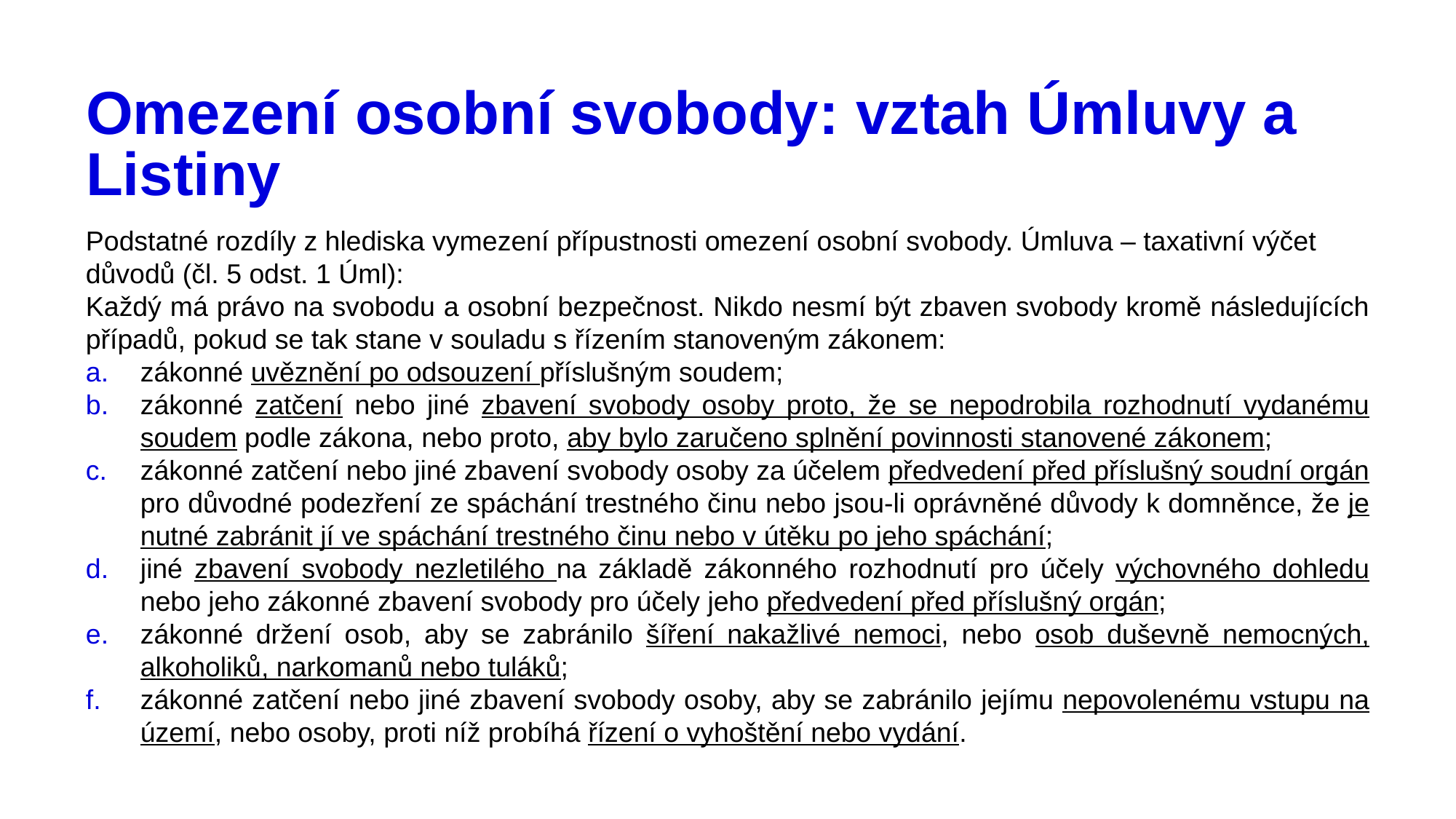

# Omezení osobní svobody: vztah Úmluvy a Listiny
Podstatné rozdíly z hlediska vymezení přípustnosti omezení osobní svobody. Úmluva – taxativní výčet důvodů (čl. 5 odst. 1 Úml):
Každý má právo na svobodu a osobní bezpečnost. Nikdo nesmí být zbaven svobody kromě následujících případů, pokud se tak stane v souladu s řízením stanoveným zákonem:
zákonné uvěznění po odsouzení příslušným soudem;
zákonné zatčení nebo jiné zbavení svobody osoby proto, že se nepodrobila rozhodnutí vydanému soudem podle zákona, nebo proto, aby bylo zaručeno splnění povinnosti stanovené zákonem;
zákonné zatčení nebo jiné zbavení svobody osoby za účelem předvedení před příslušný soudní orgán pro důvodné podezření ze spáchání trestného činu nebo jsou-li oprávněné důvody k domněnce, že je nutné zabránit jí ve spáchání trestného činu nebo v útěku po jeho spáchání;
jiné zbavení svobody nezletilého na základě zákonného rozhodnutí pro účely výchovného dohledu nebo jeho zákonné zbavení svobody pro účely jeho předvedení před příslušný orgán;
zákonné držení osob, aby se zabránilo šíření nakažlivé nemoci, nebo osob duševně nemocných, alkoholiků, narkomanů nebo tuláků;
zákonné zatčení nebo jiné zbavení svobody osoby, aby se zabránilo jejímu nepovolenému vstupu na území, nebo osoby, proti níž probíhá řízení o vyhoštění nebo vydání.